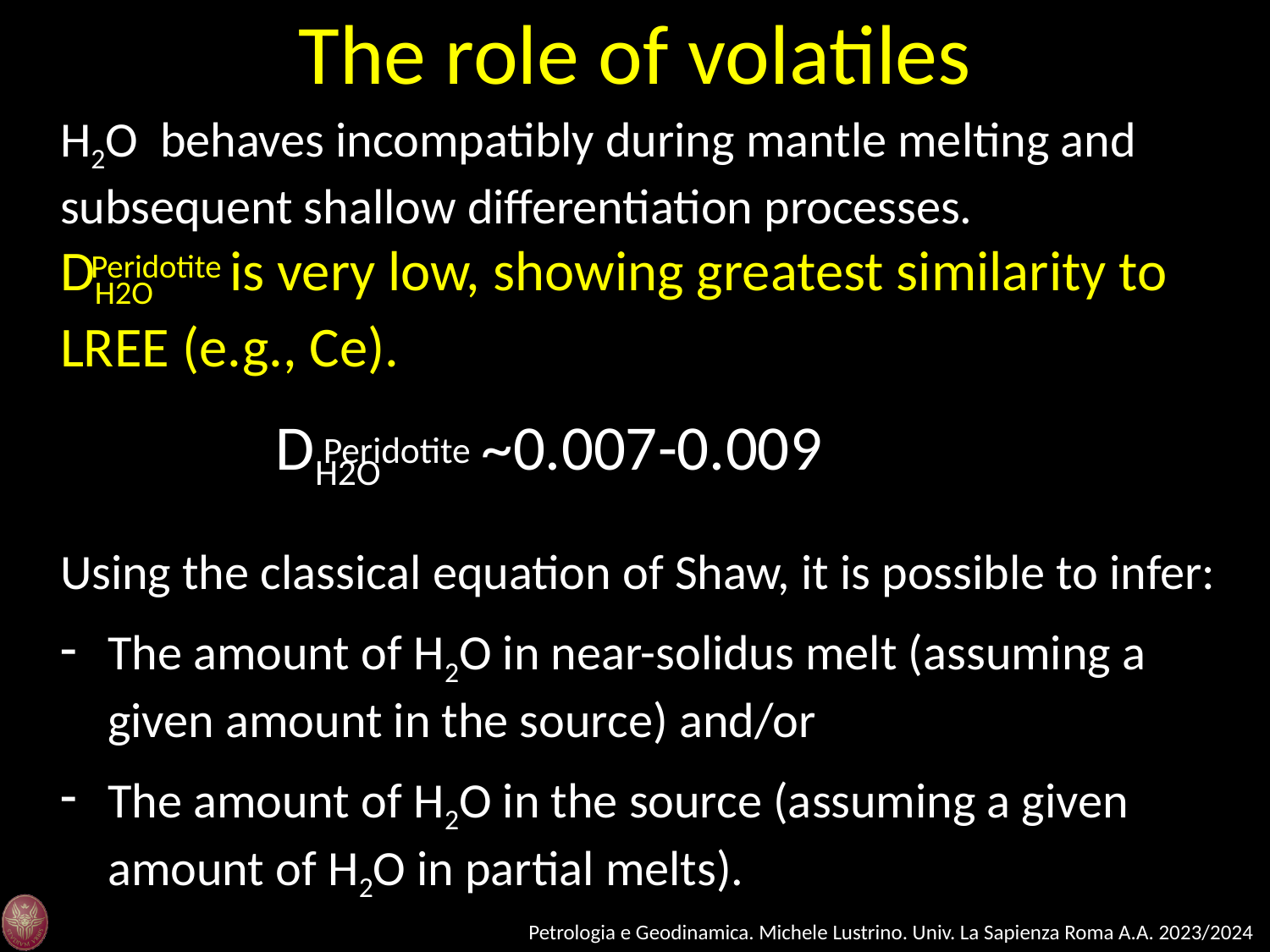

The role of volatiles
H2O  behaves incompatibly during mantle melting and subsequent shallow differentiation processes.
DH2O      is very low, showing greatest similarity to  LREE (e.g., Ce).
Peridotite
Peridotite
DH2O       ~0.007-0.009
Using the classical equation of Shaw, it is possible to infer:
The amount of H2O in near-solidus melt (assuming a given amount in the source) and/or
The amount of H2O in the source (assuming a given amount of H2O in partial melts).